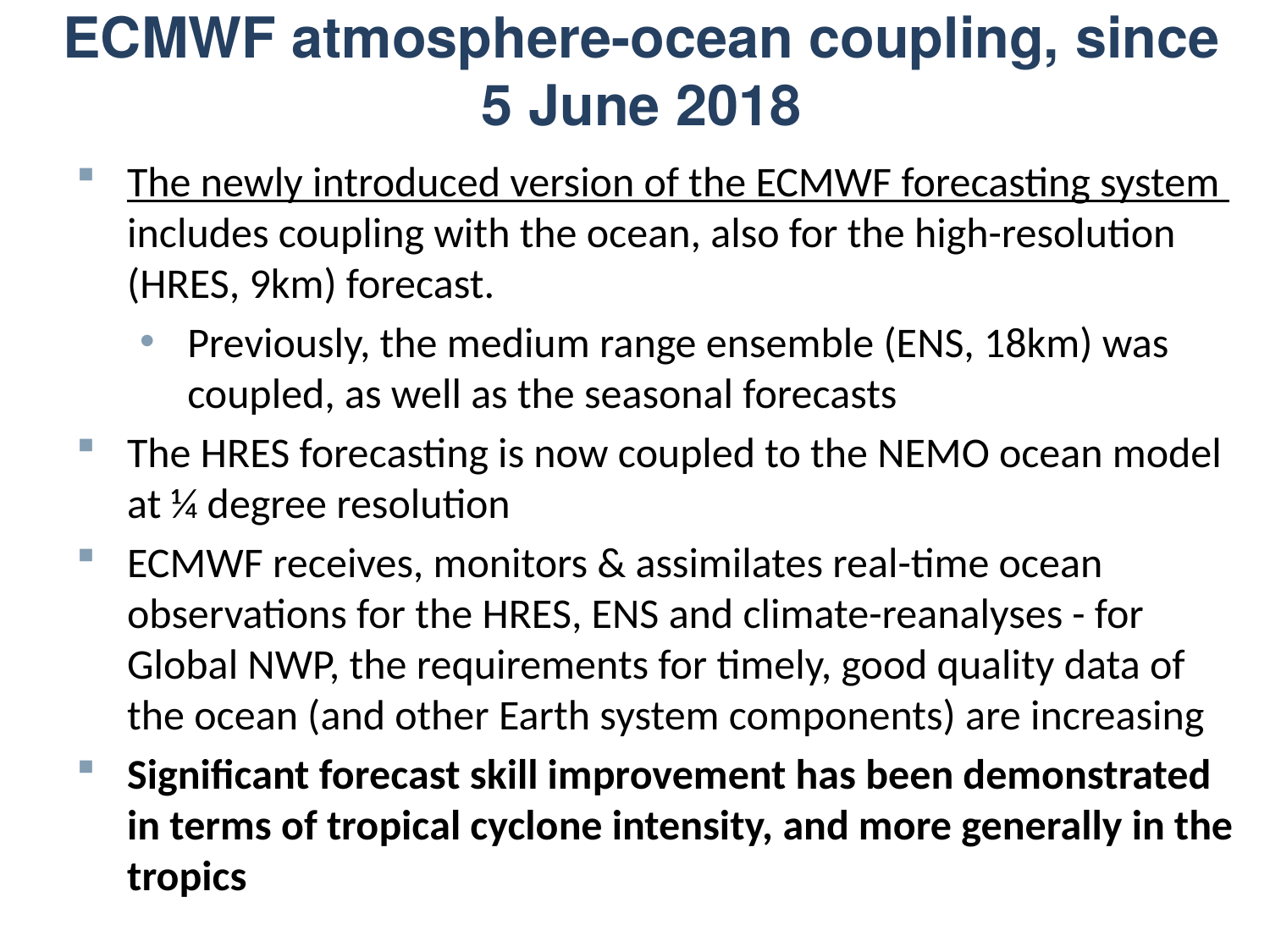

# ECMWF atmosphere-ocean coupling, since 5 June 2018
The newly introduced version of the ECMWF forecasting system includes coupling with the ocean, also for the high-resolution (HRES, 9km) forecast.
Previously, the medium range ensemble (ENS, 18km) was coupled, as well as the seasonal forecasts
The HRES forecasting is now coupled to the NEMO ocean model at ¼ degree resolution
ECMWF receives, monitors & assimilates real-time ocean observations for the HRES, ENS and climate-reanalyses - for Global NWP, the requirements for timely, good quality data of the ocean (and other Earth system components) are increasing
Significant forecast skill improvement has been demonstrated in terms of tropical cyclone intensity, and more generally in the tropics
28